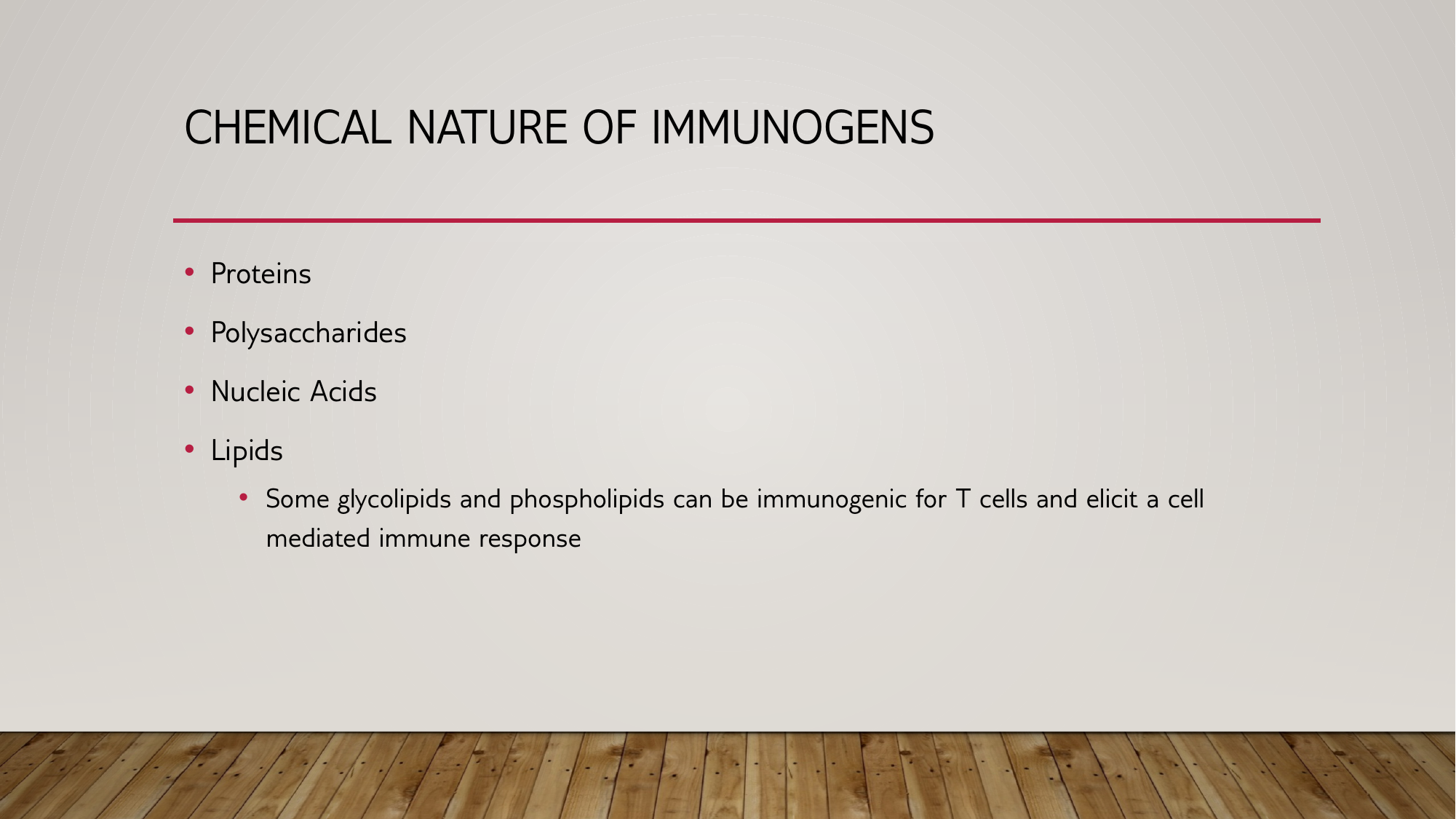

# Chemical Nature of Immunogens
Proteins
Polysaccharides
Nucleic Acids
Lipids
Some glycolipids and phospholipids can be immunogenic for T cells and elicit a cell mediated immune response